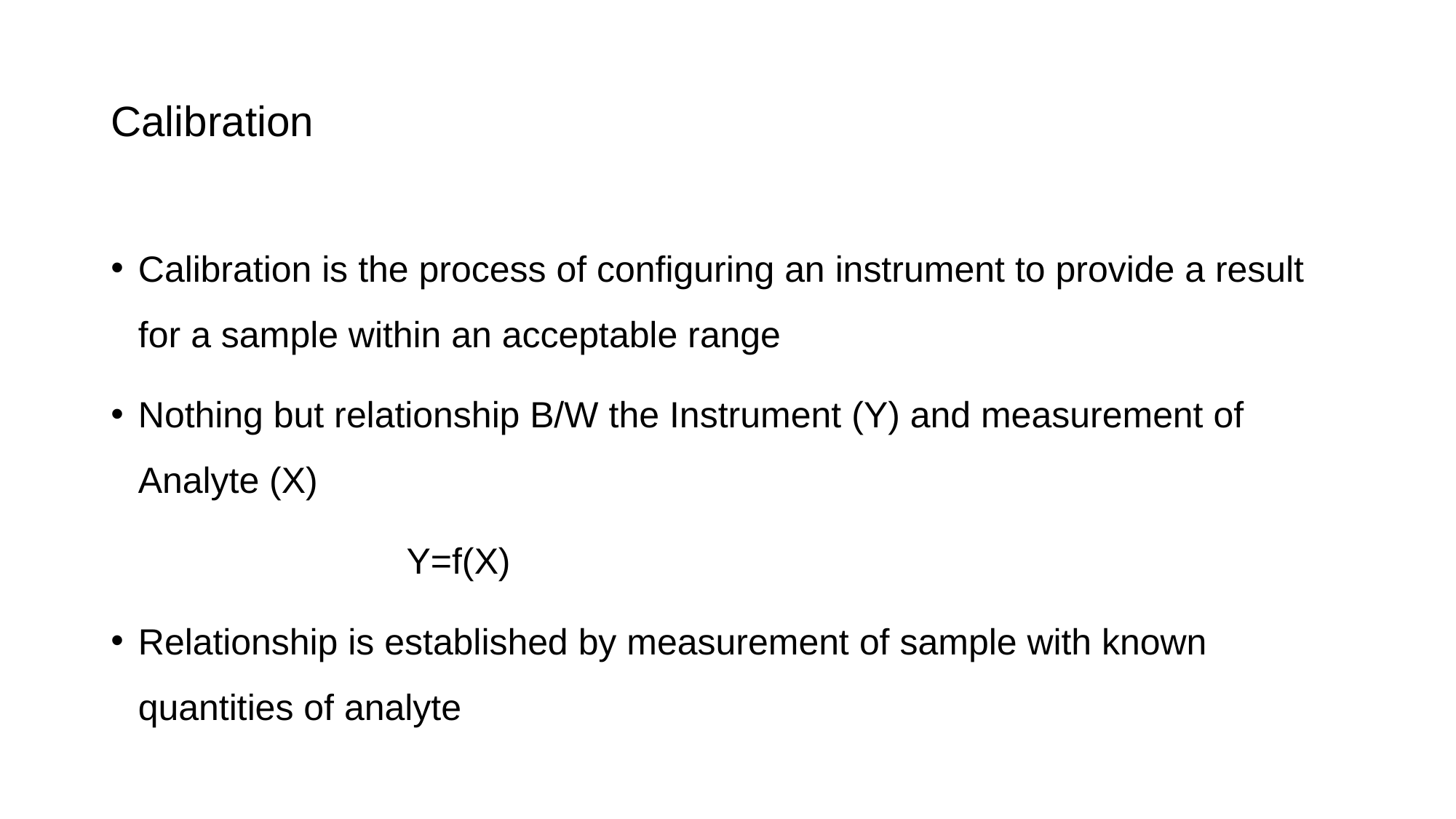

# Calibration
Calibration is the process of configuring an instrument to provide a result for a sample within an acceptable range
Nothing but relationship B/W the Instrument (Y) and measurement of Analyte (X)
                             Y=f(X)
Relationship is established by measurement of sample with known quantities of analyte